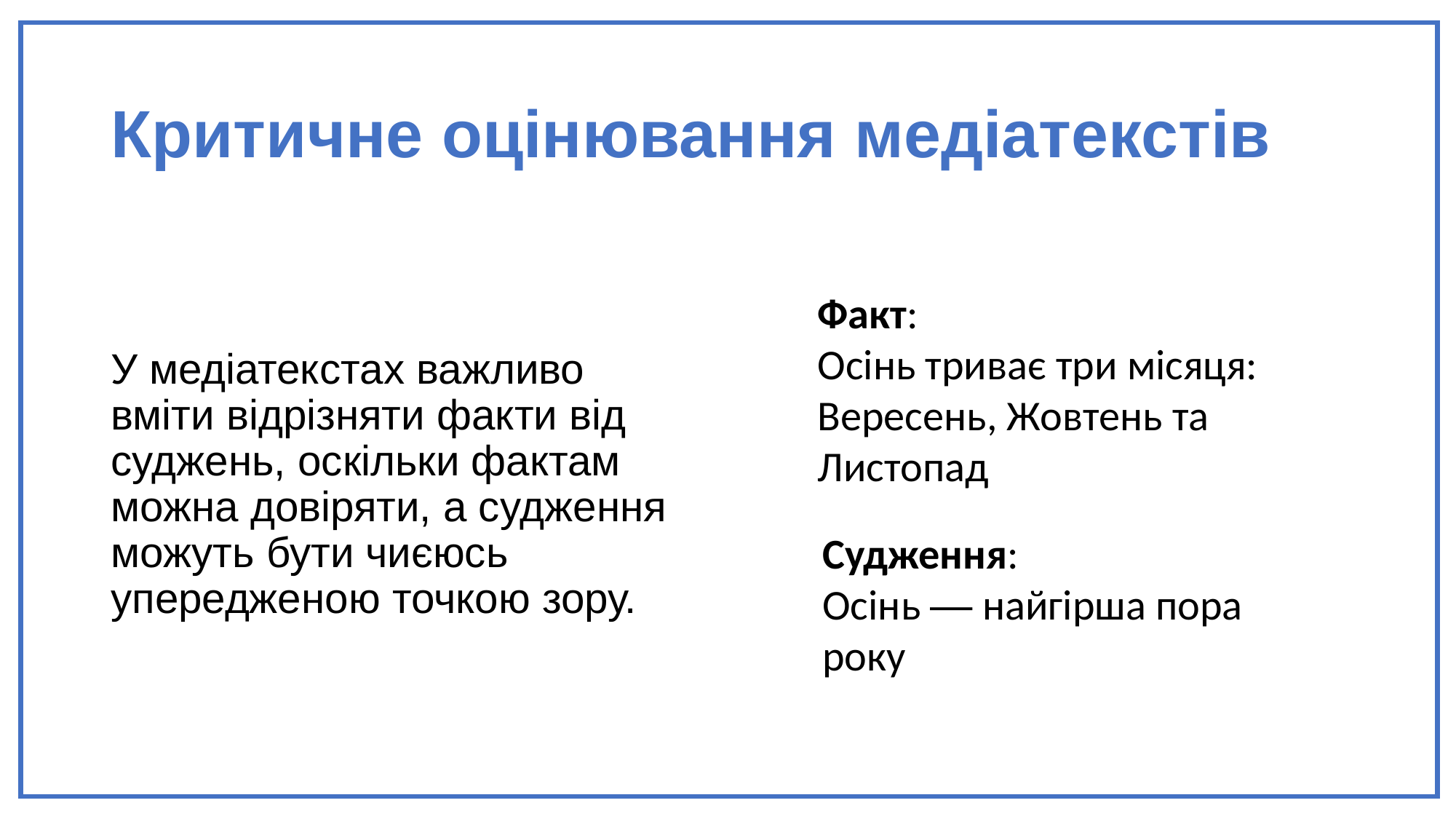

# Критичне оцінювання медіатекстів
У медіатекстах важливо вміти відрізняти факти від суджень, оскільки фактам можна довіряти, а судження можуть бути чиєюсь упередженою точкою зору.
Факт:
Осінь триває три місяця: Вересень, Жовтень та Листопад
Судження:
Осінь — найгірша пора року